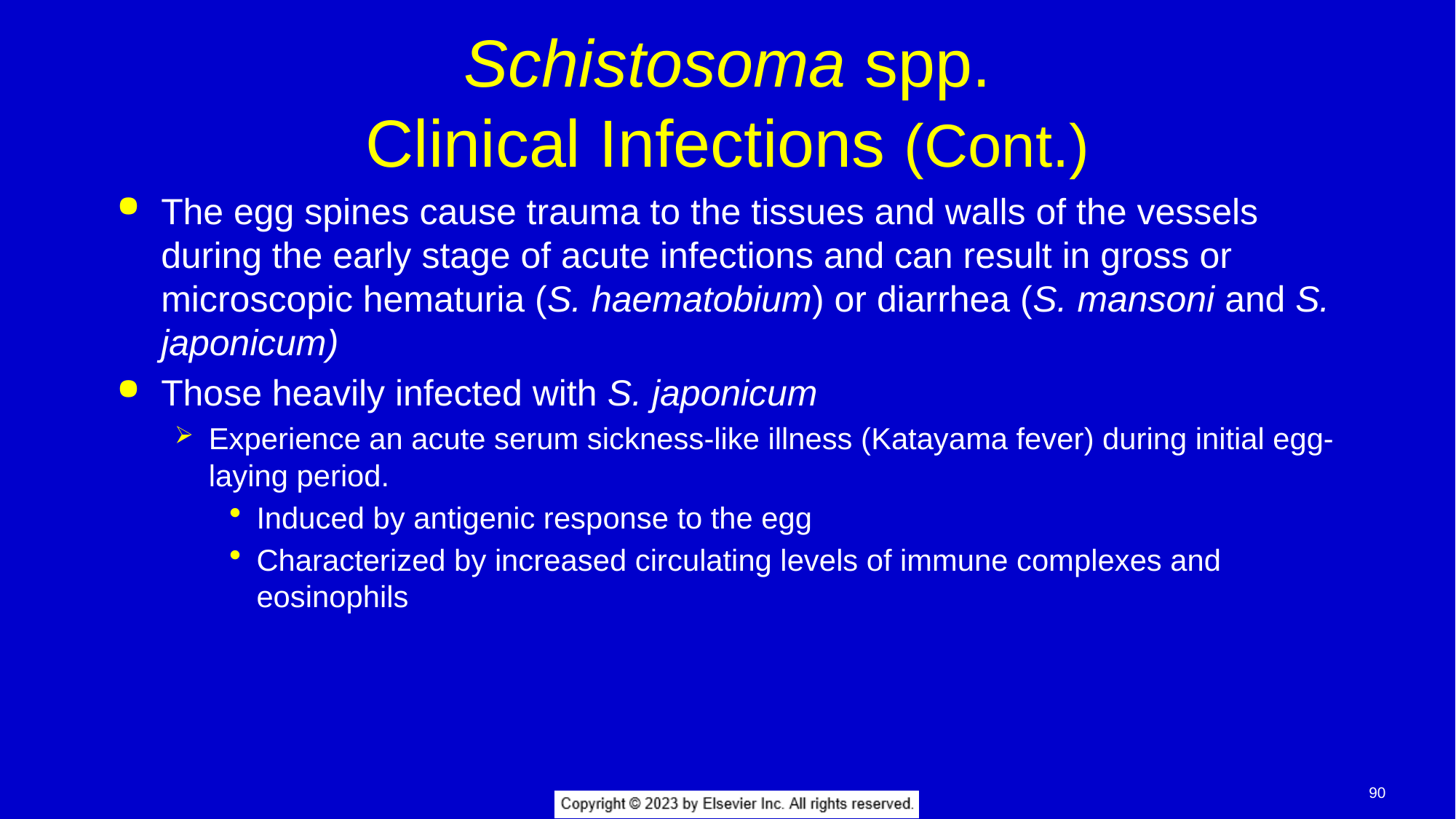

# Schistosoma spp. Clinical Infections (Cont.)
The egg spines cause trauma to the tissues and walls of the vessels during the early stage of acute infections and can result in gross or microscopic hematuria (S. haematobium) or diarrhea (S. mansoni and S. japonicum)
Those heavily infected with S. japonicum
Experience an acute serum sickness-like illness (Katayama fever) during initial egg-laying period.
Induced by antigenic response to the egg
Characterized by increased circulating levels of immune complexes and eosinophils